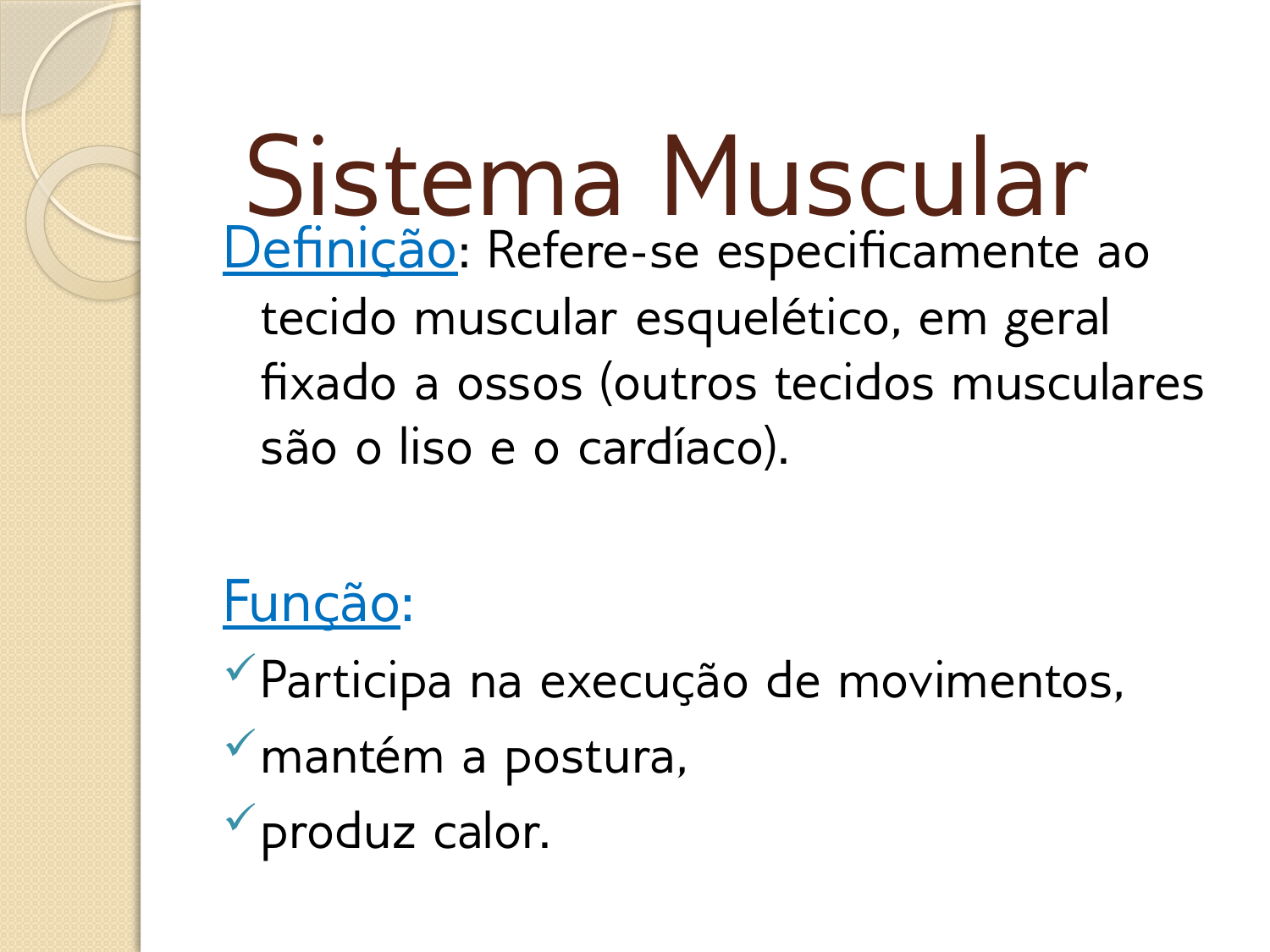

# Sistema Muscular
Definição: Refere-se especificamente ao tecido muscular esquelético, em geral fixado a ossos (outros tecidos musculares são o liso e o cardíaco).

Função:
Participa na execução de movimentos,
mantém a postura,
produz calor.